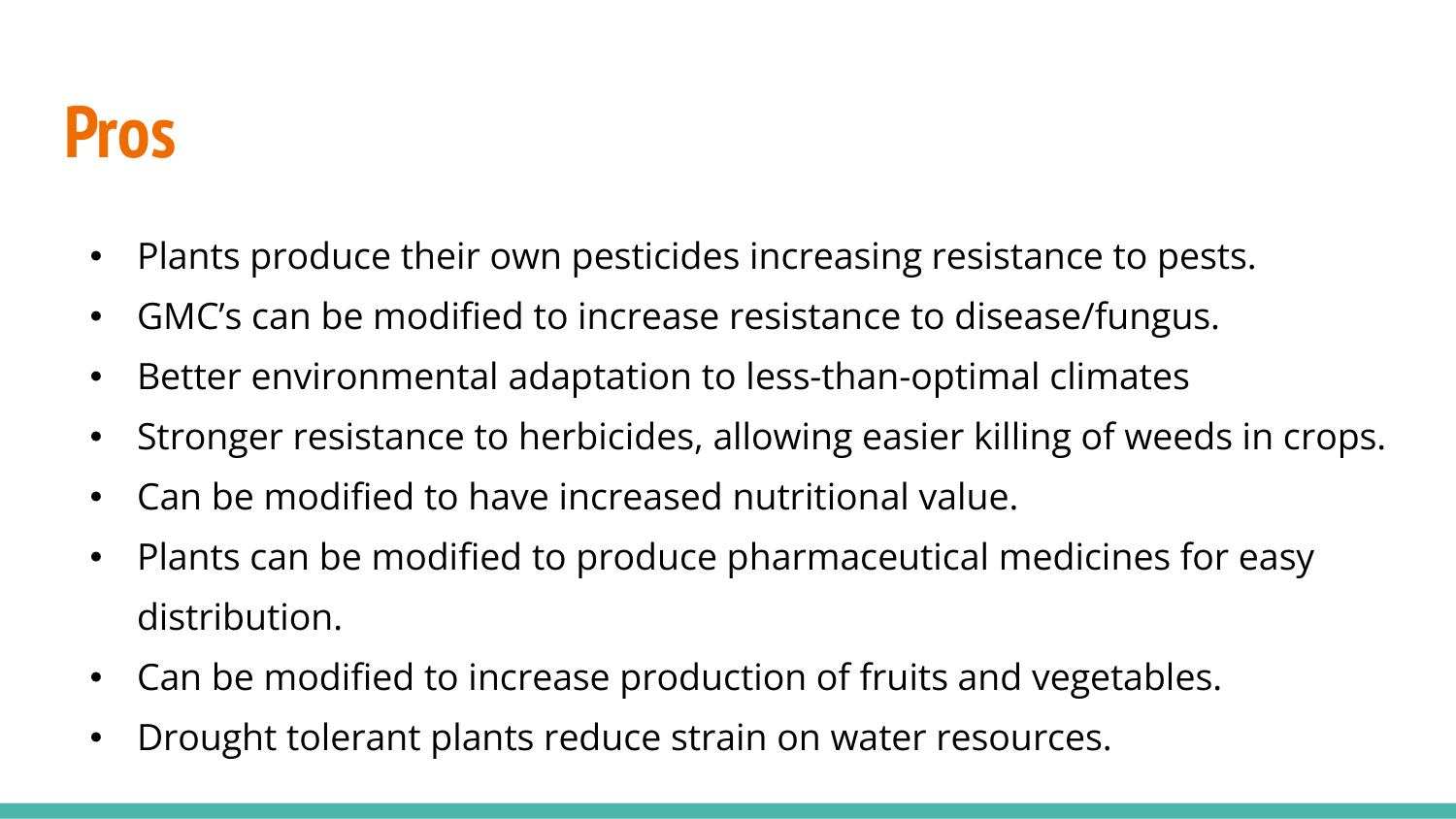

# Pros

Plants produce their own pesticides increasing resistance to pests.
GMC’s can be modified to increase resistance to disease/fungus.
Better environmental adaptation to less-than-optimal climates
Stronger resistance to herbicides, allowing easier killing of weeds in crops.
Can be modified to have increased nutritional value.
Plants can be modified to produce pharmaceutical medicines for easy distribution.
Can be modified to increase production of fruits and vegetables.
Drought tolerant plants reduce strain on water resources.